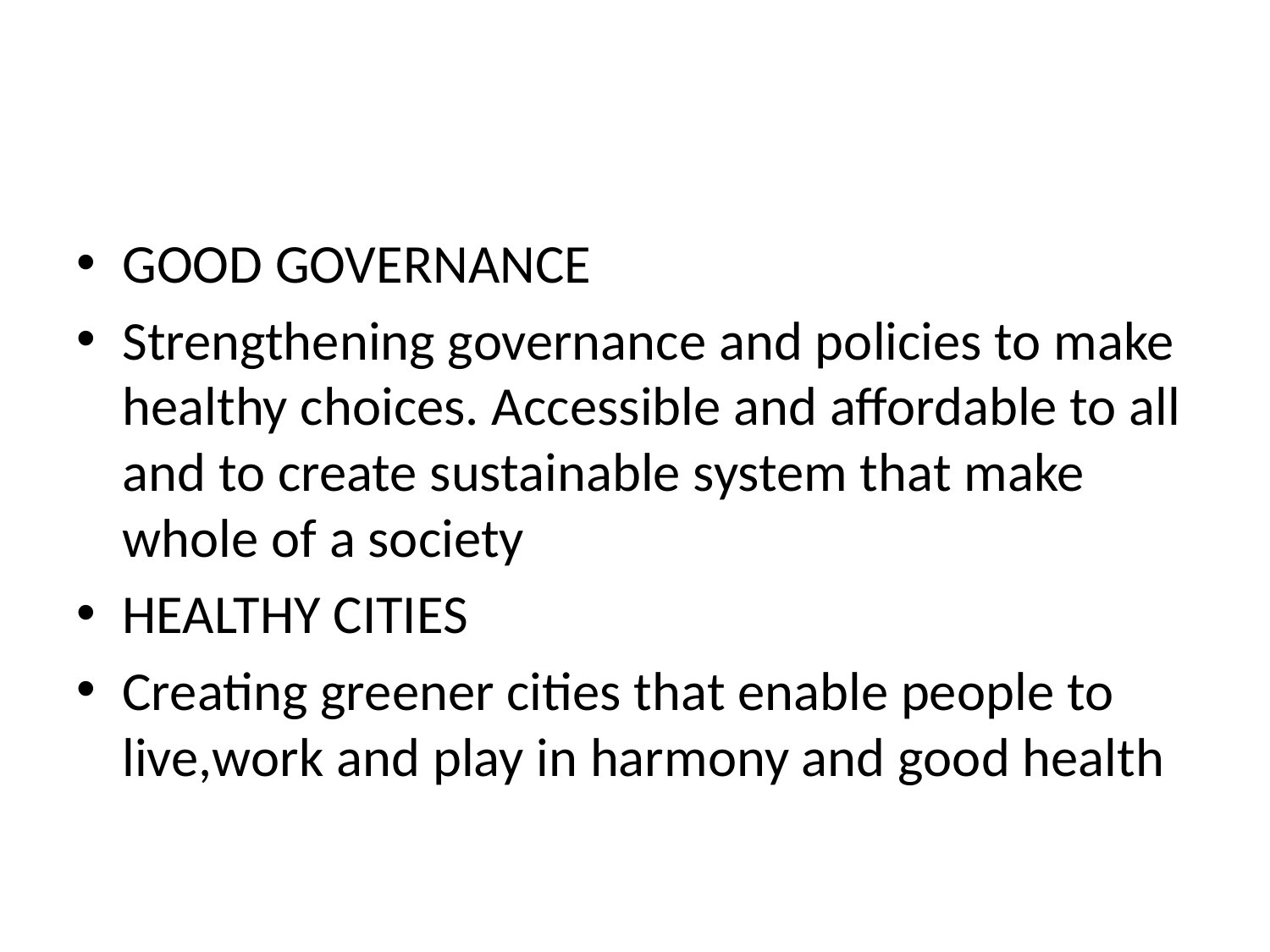

#
GOOD GOVERNANCE
Strengthening governance and policies to make healthy choices. Accessible and affordable to all and to create sustainable system that make whole of a society
HEALTHY CITIES
Creating greener cities that enable people to live,work and play in harmony and good health